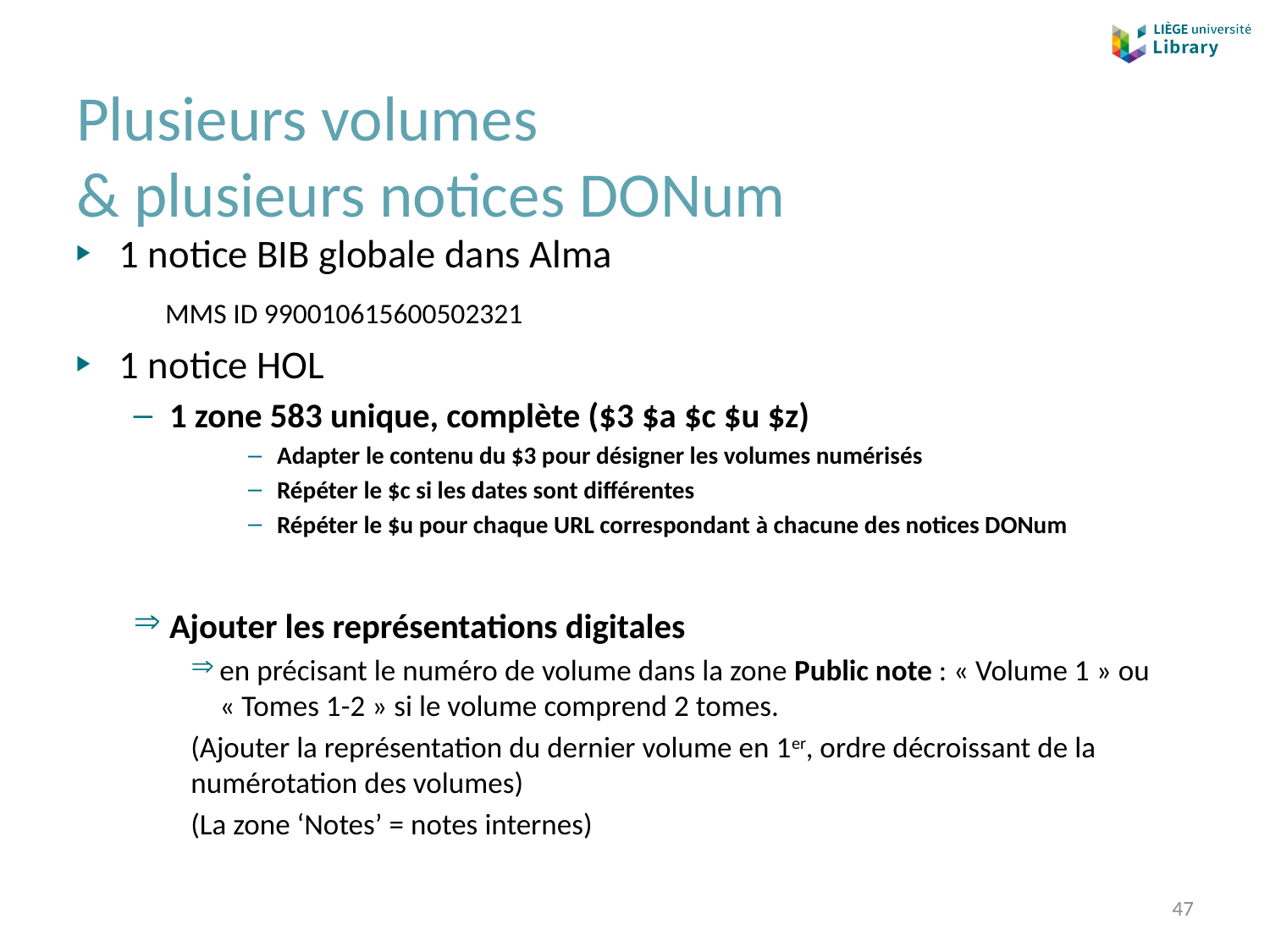

# Plusieurs volumes & plusieurs notices DONum
1 notice BIB globale dans Alma
	MMS ID 990010615600502321
1 notice HOL
1 zone 583 unique, complète ($3 $a $c $u $z)
Adapter le contenu du $3 pour désigner les volumes numérisés
Répéter le $c si les dates sont différentes
Répéter le $u pour chaque URL correspondant à chacune des notices DONum

Ajouter les représentations digitales
en précisant le numéro de volume dans la zone Public note : « Volume 1 » ou « Tomes 1-2 » si le volume comprend 2 tomes.
(Ajouter la représentation du dernier volume en 1er, ordre décroissant de la numérotation des volumes)
(La zone ‘Notes’ = notes internes)

47